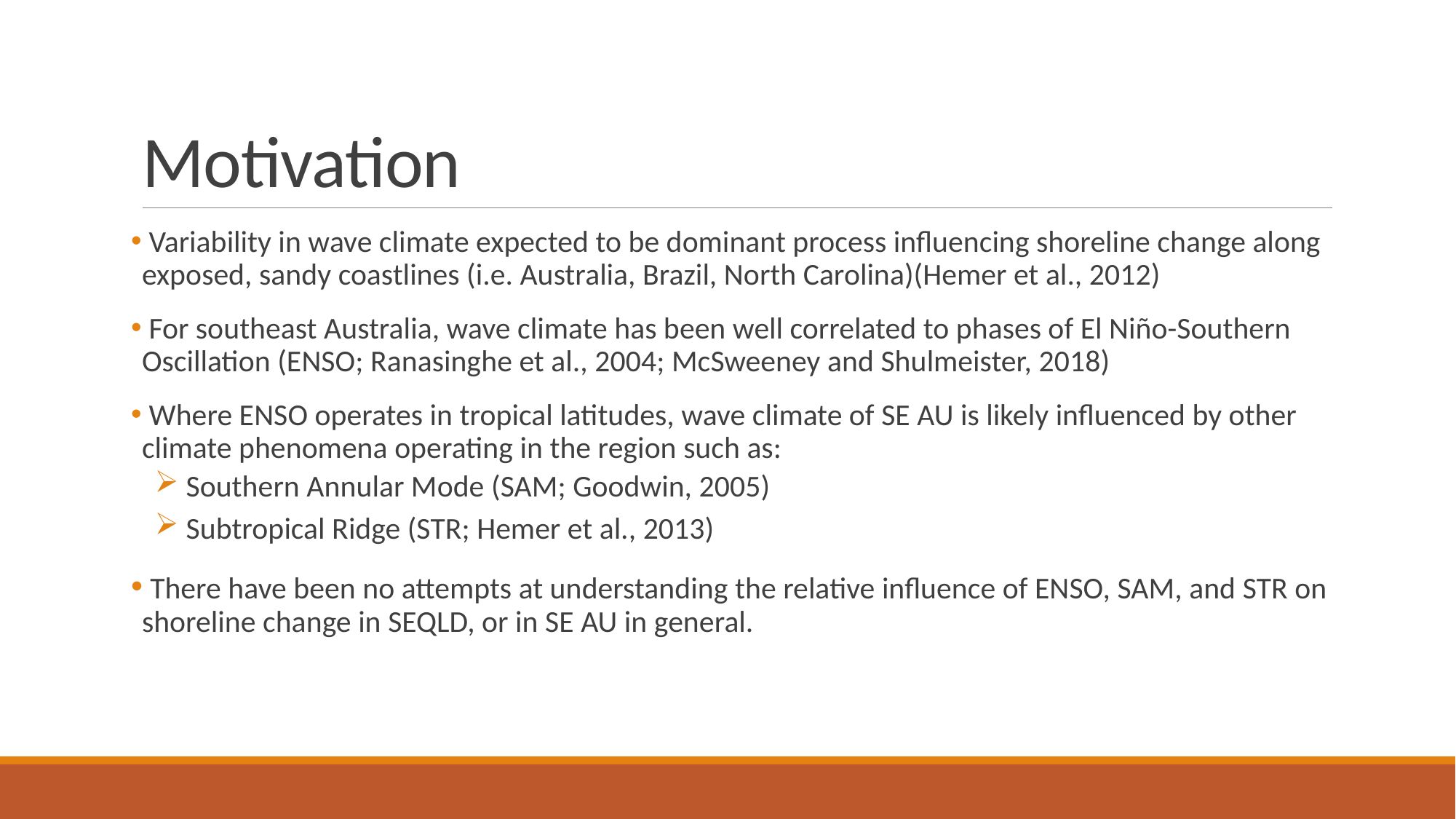

# Motivation
 Variability in wave climate expected to be dominant process influencing shoreline change along exposed, sandy coastlines (i.e. Australia, Brazil, North Carolina)(Hemer et al., 2012)
 For southeast Australia, wave climate has been well correlated to phases of El Niño-Southern Oscillation (ENSO; Ranasinghe et al., 2004; McSweeney and Shulmeister, 2018)
 Where ENSO operates in tropical latitudes, wave climate of SE AU is likely influenced by other climate phenomena operating in the region such as:
 Southern Annular Mode (SAM; Goodwin, 2005)
 Subtropical Ridge (STR; Hemer et al., 2013)
 There have been no attempts at understanding the relative influence of ENSO, SAM, and STR on shoreline change in SEQLD, or in SE AU in general.